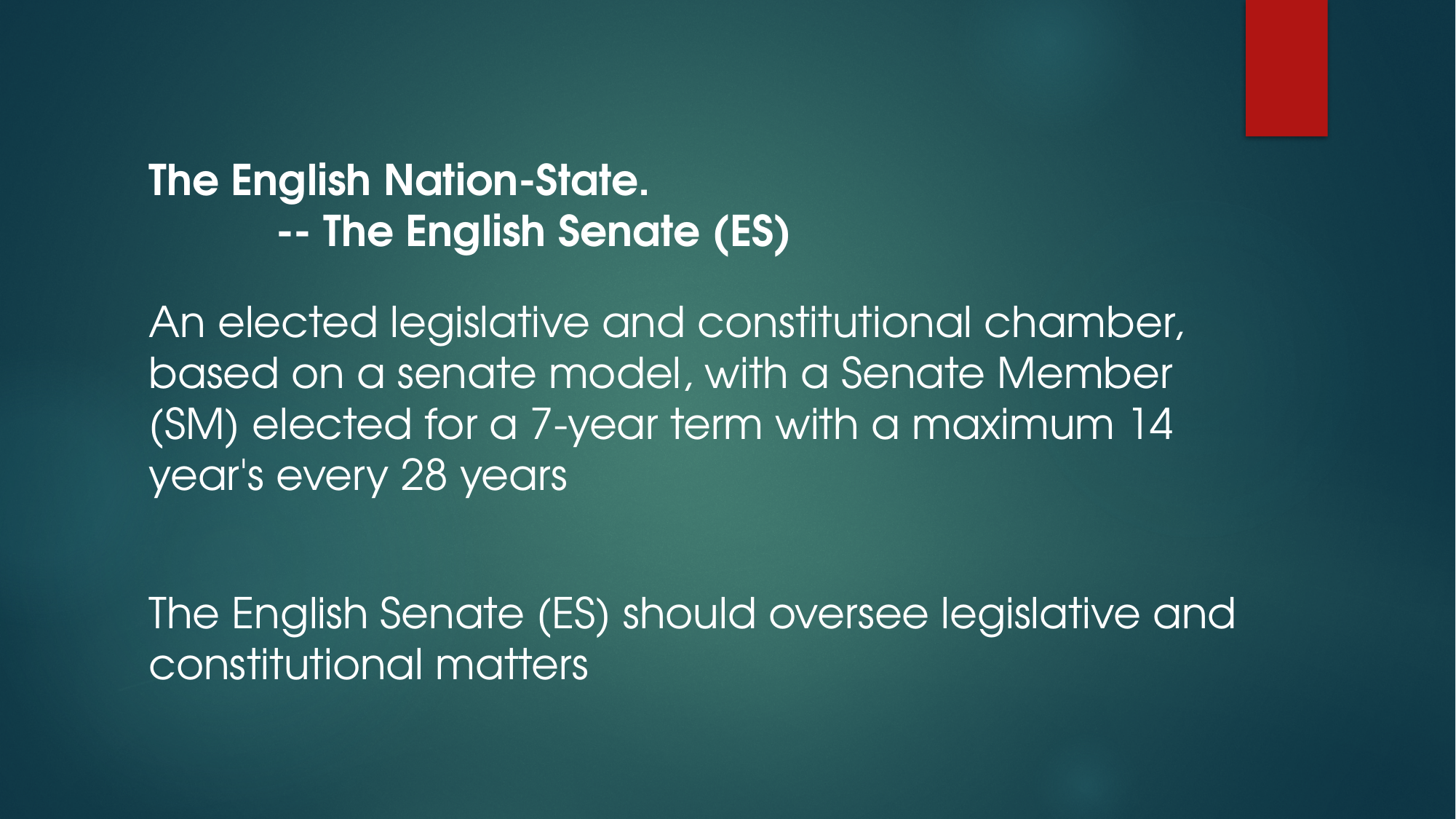

The English Nation-State.
   -- The English Senate (ES)

An elected legislative and constitutional chamber, based on a senate model, with a Senate Member (SM) elected for a 7-year term with a maximum 14 year's every 28 years

The English Senate (ES) should oversee legislative and constitutional matters